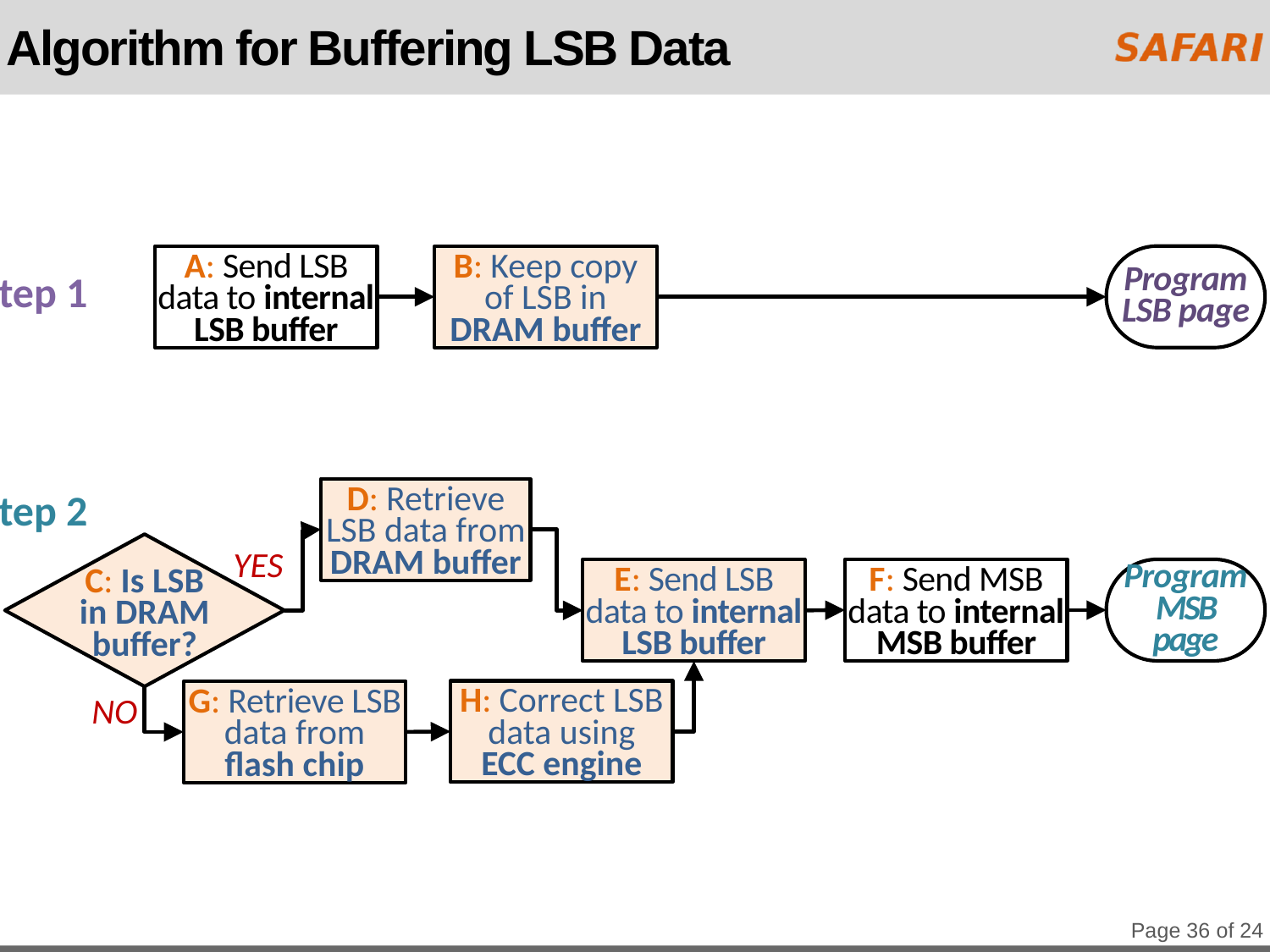

# Algorithm for Buffering LSB Data

A: Send LSB data to internal
LSB buffer
B: Keep copy
of LSB in
DRAM buffer
Program
LSB page
Step 1
D: Retrieve LSB data from DRAM buffer
Step 2
C: Is LSB
in DRAM buffer?
YES
F: Send MSB data to internal
MSB buffer
Program
MSB page
E: Send LSB data to internal
LSB buffer
H: Correct LSB data using
ECC engine
G: Retrieve LSB data from
flash chip
NO
Page 36 of 24